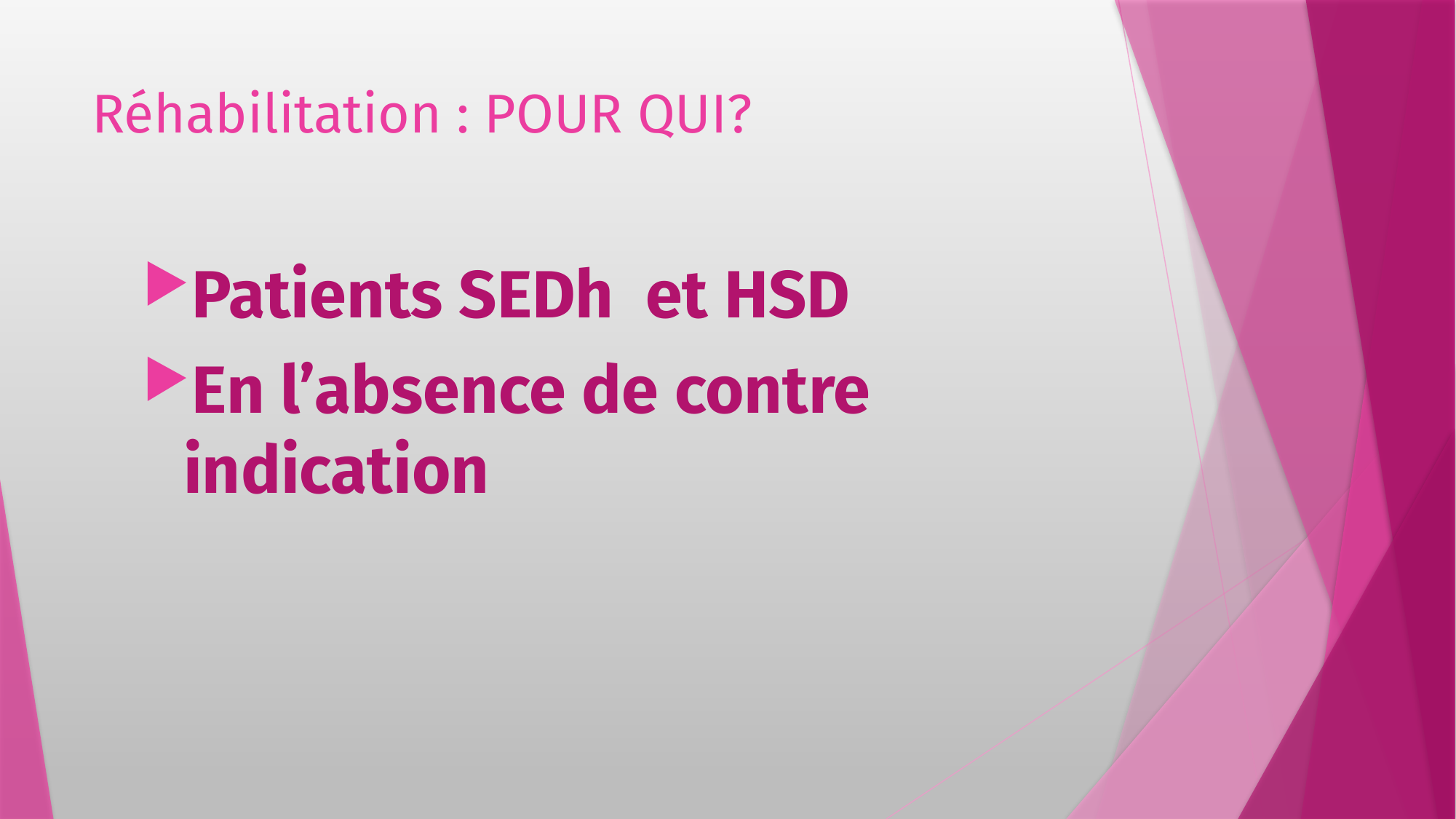

# Réhabilitation : POUR QUI?
Patients SEDh  et HSD
En l’absence de contre indication